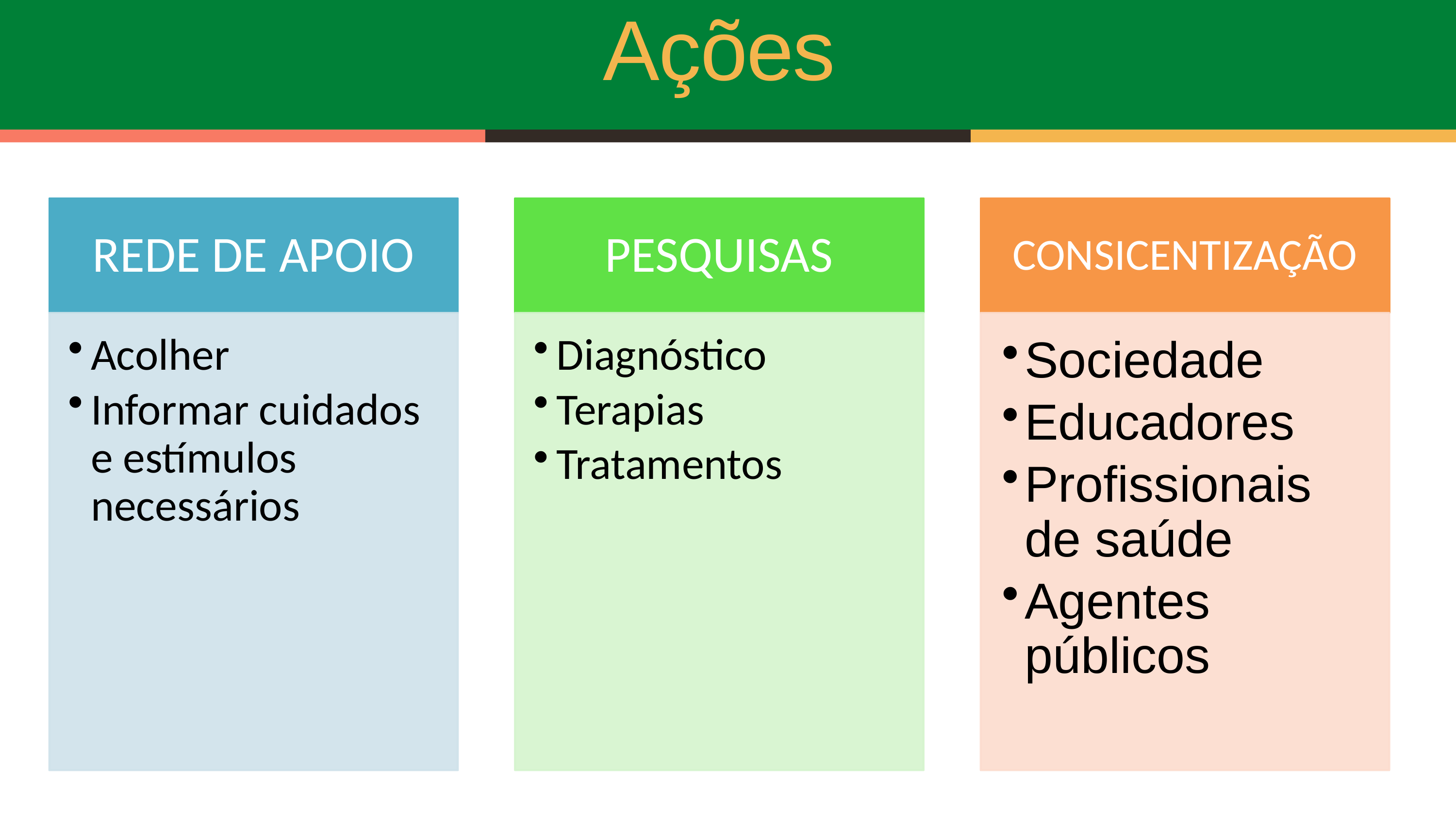

Ações
REDE DE APOIO
Acolher
Informar cuidados e estímulos necessários

PESQUISAS
Diagnóstico
Terapias
Tratamentos
CONSICENTIZAÇÃO
Sociedade
Educadores
Profissionais de saúde
Agentes públicos